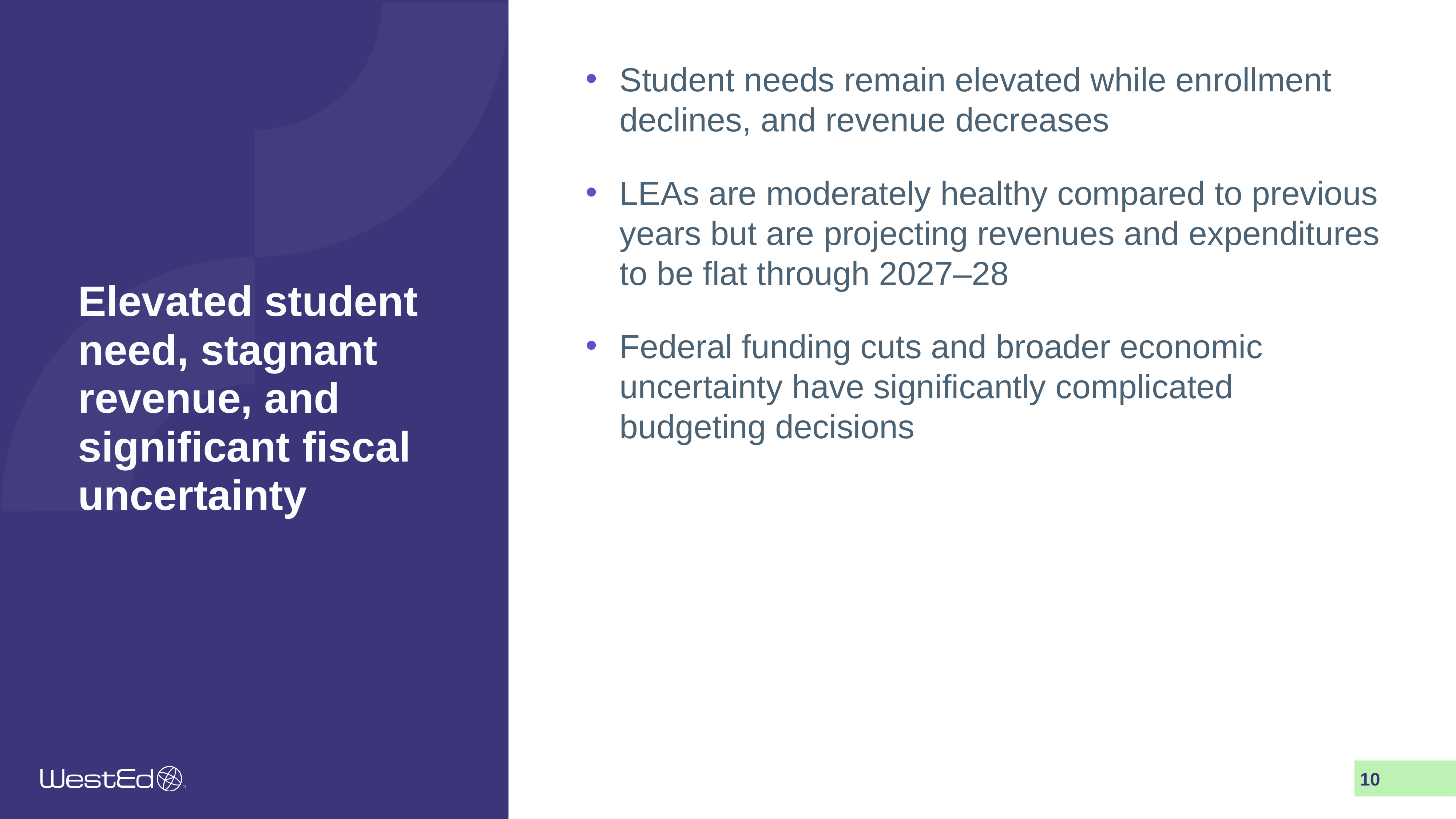

Elevated student need, stagnant revenue, and significant fiscal uncertainty
Student needs remain elevated while enrollment declines, and revenue decreases
LEAs are moderately healthy compared to previous years but are projecting revenues and expenditures to be flat through 2027–28
Federal funding cuts and broader economic uncertainty have significantly complicated budgeting decisions
10